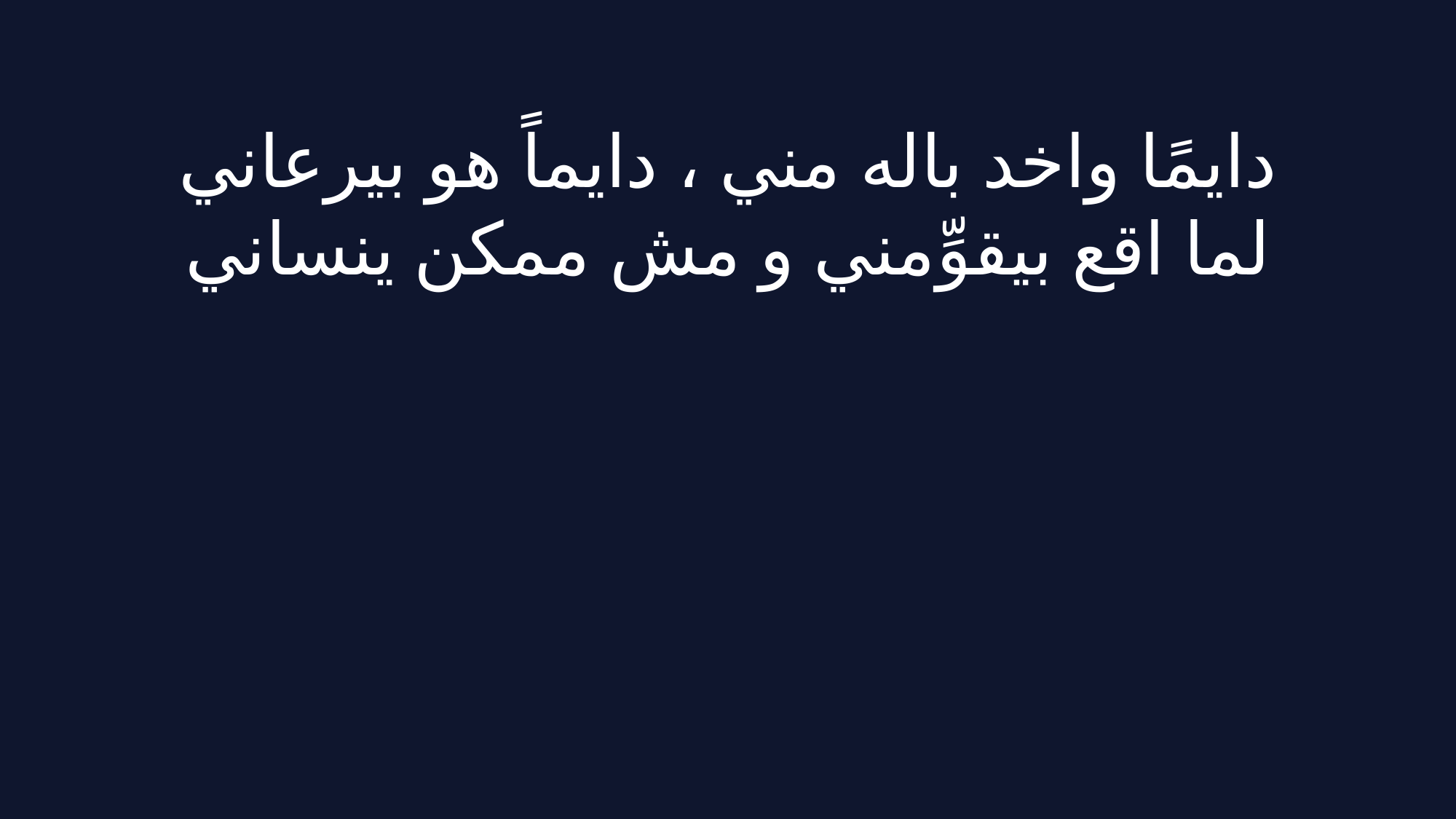

دايمًا واخد باله مني ، دايماً هو بيرعاني
لما اقع بيقوِّمني و مش ممكن ينساني